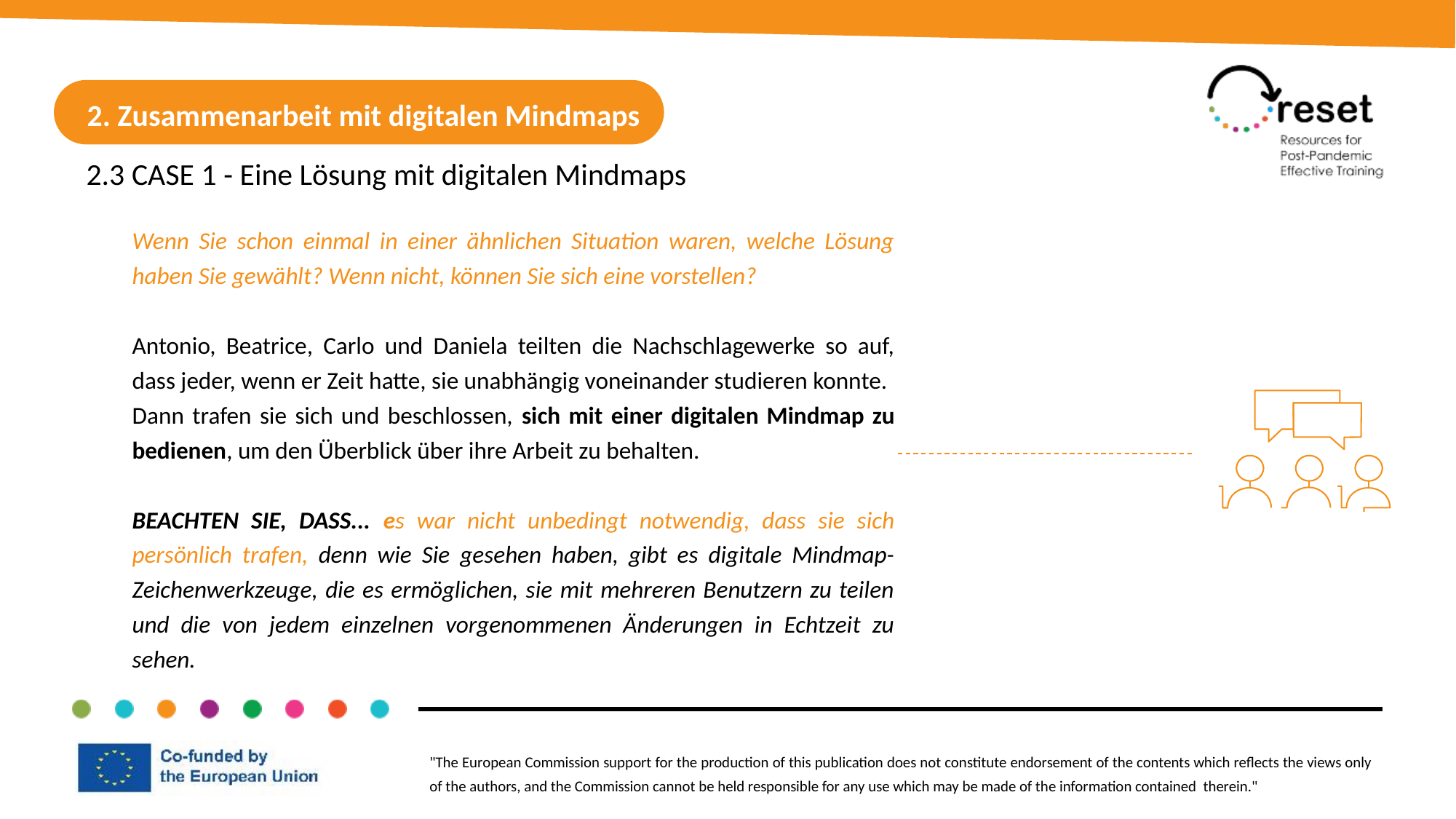

2. Zusammenarbeit mit digitalen Mindmaps
2.3 CASE 1 - Eine Lösung mit digitalen Mindmaps
Wenn Sie schon einmal in einer ähnlichen Situation waren, welche Lösung haben Sie gewählt? Wenn nicht, können Sie sich eine vorstellen?

Antonio, Beatrice, Carlo und Daniela teilten die Nachschlagewerke so auf, dass jeder, wenn er Zeit hatte, sie unabhängig voneinander studieren konnte.
Dann trafen sie sich und beschlossen, sich mit einer digitalen Mindmap zu bedienen, um den Überblick über ihre Arbeit zu behalten.

BEACHTEN SIE, DASS... es war nicht unbedingt notwendig, dass sie sich persönlich trafen, denn wie Sie gesehen haben, gibt es digitale Mindmap-Zeichenwerkzeuge, die es ermöglichen, sie mit mehreren Benutzern zu teilen und die von jedem einzelnen vorgenommenen Änderungen in Echtzeit zu sehen.